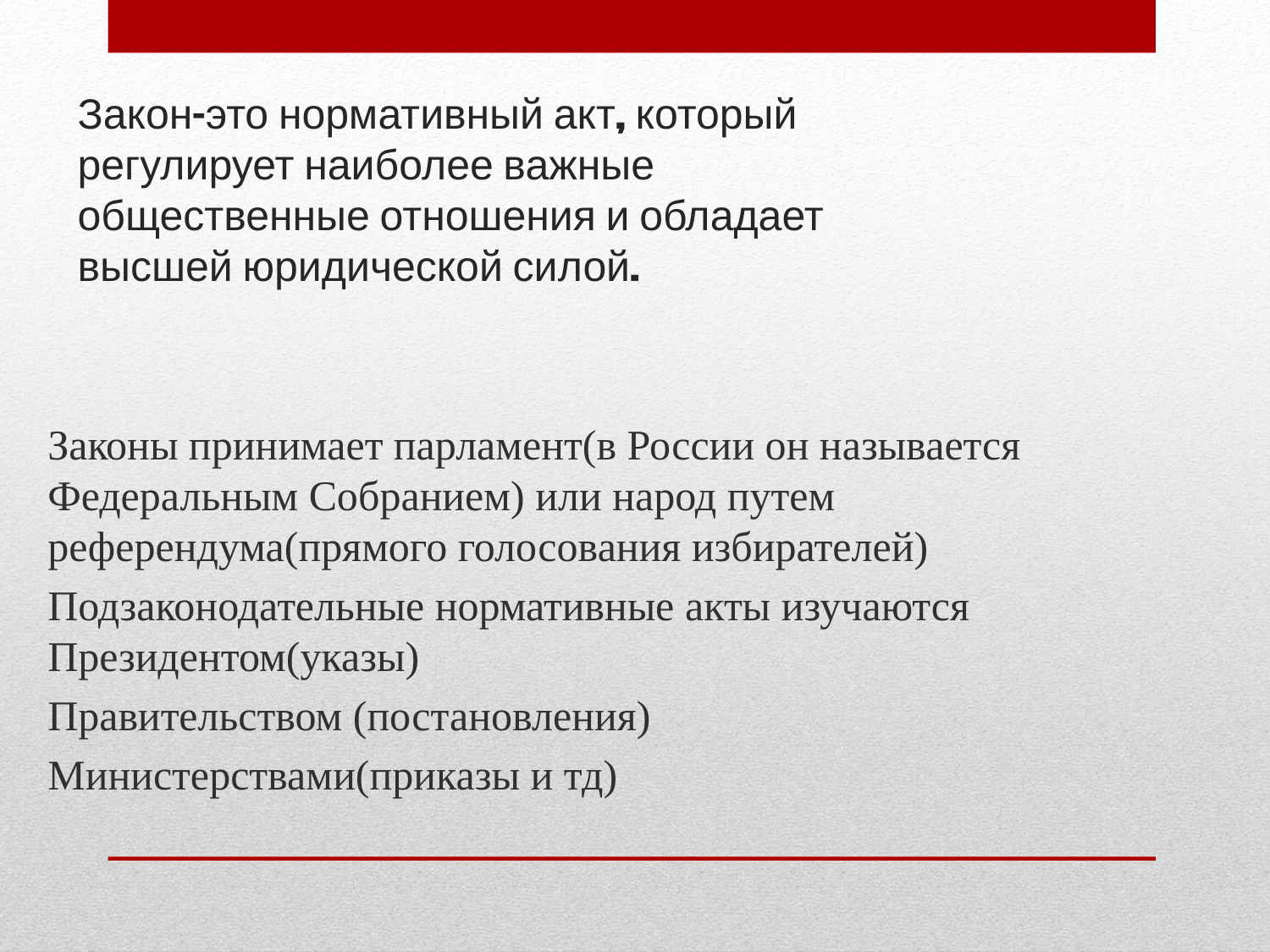

# Закон-это нормативный акт, который регулирует наиболее важные общественные отношения и обладает высшей юридической силой.
Законы принимает парламент(в России он называется Федеральным Собранием) или народ путем референдума(прямого голосования избирателей)
Подзаконодательные нормативные акты изучаются Президентом(указы)
Правительством (постановления)
Министерствами(приказы и тд)